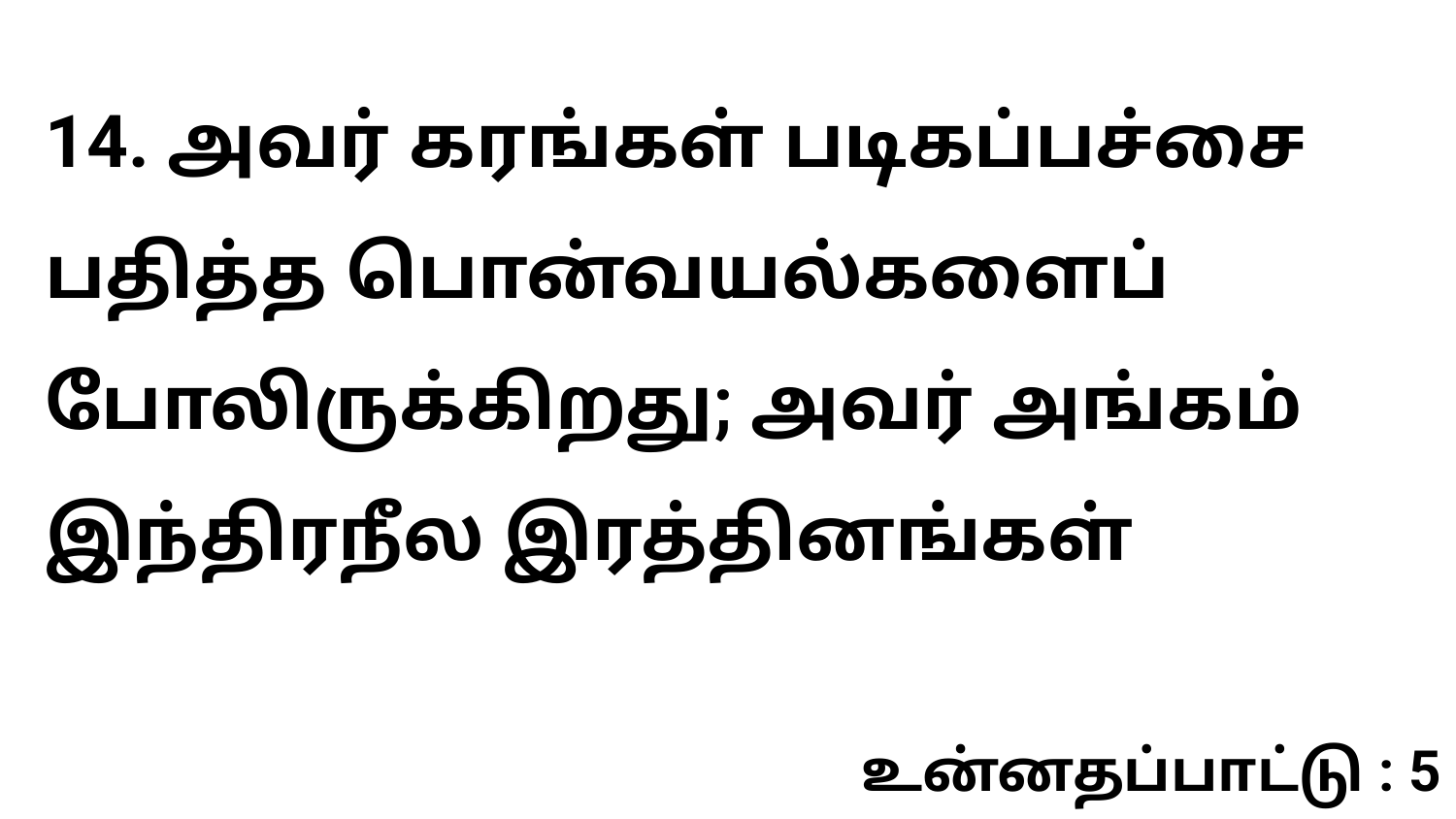

14. அவர் கரங்கள் படிகப்பச்சை பதித்த பொன்வயல்களைப் போலிருக்கிறது; அவர் அங்கம் இந்திரநீல இரத்தினங்கள்
உன்னதப்பாட்டு : 5